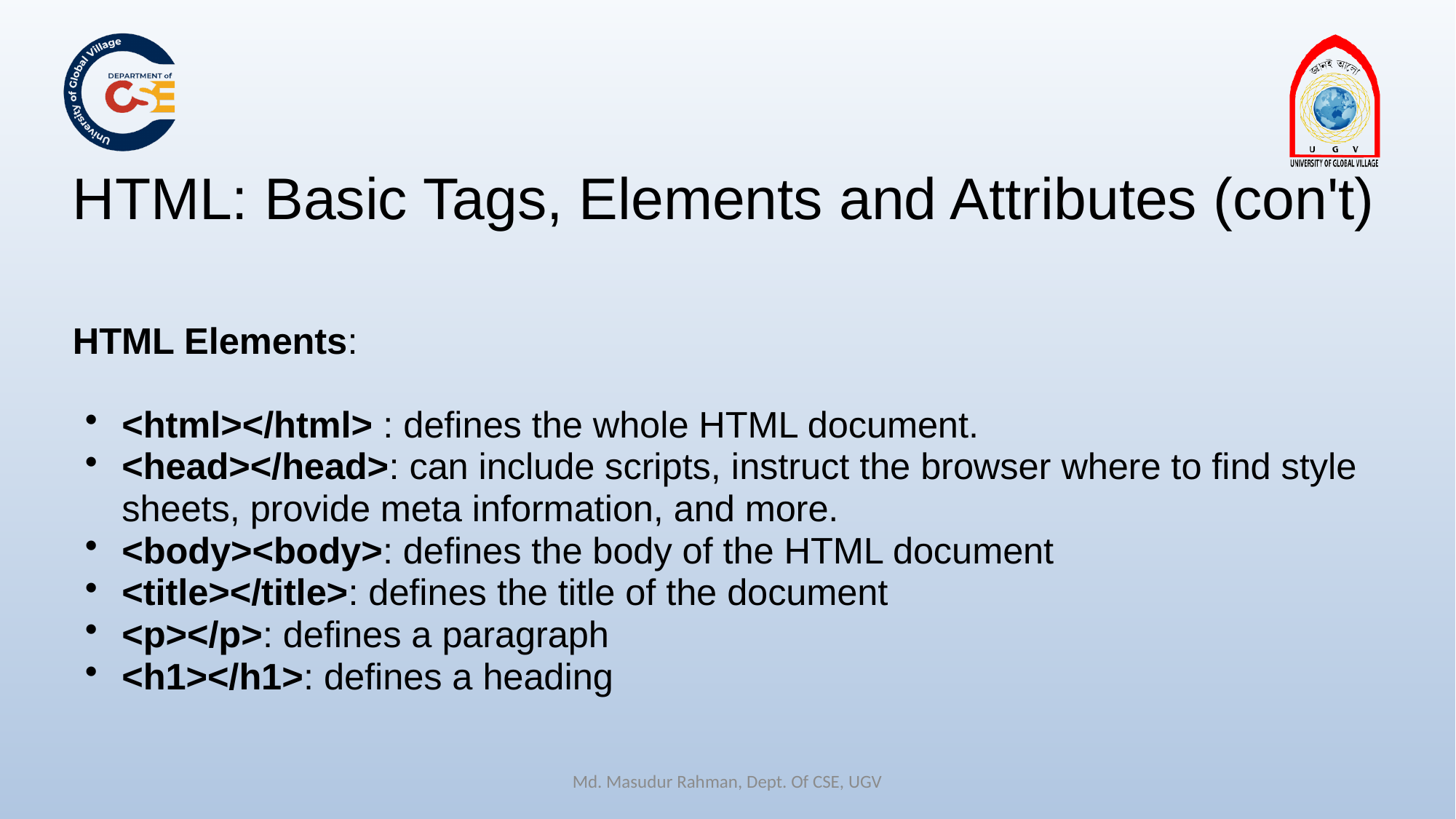

# HTML: Basic Tags, Elements and Attributes (con't)
HTML Elements:

<html></html> : defines the whole HTML document.
<head></head>: can include scripts, instruct the browser where to find style sheets, provide meta information, and more.
<body><body>: defines the body of the HTML document
<title></title>: defines the title of the document
<p></p>: defines a paragraph
<h1></h1>: defines a heading
Md. Masudur Rahman, Dept. Of CSE, UGV